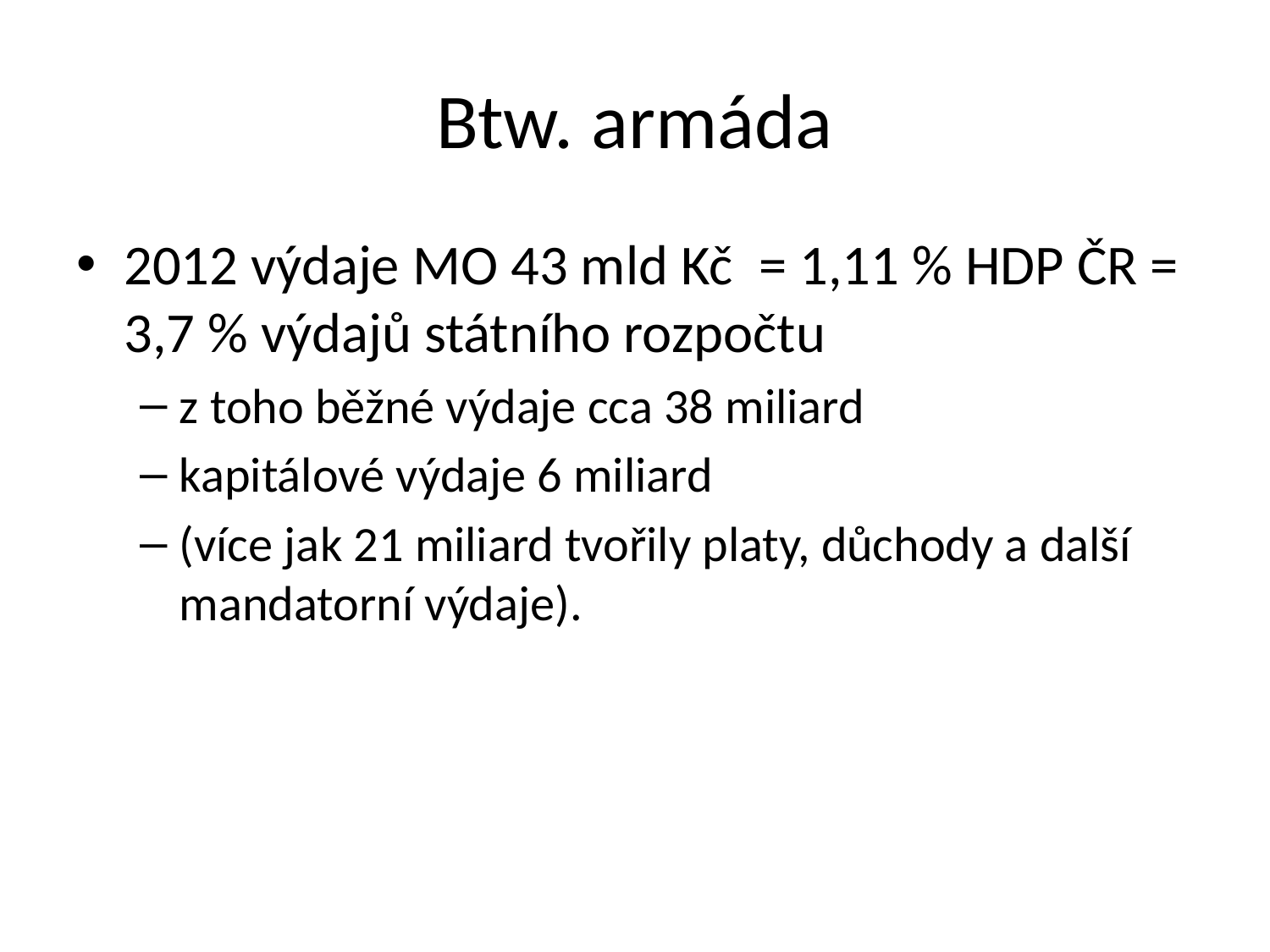

# Btw. armáda
2012 výdaje MO 43 mld Kč  = 1,11 % HDP ČR =  3,7 % výdajů státního rozpočtu
z toho běžné výdaje cca 38 miliard
kapitálové výdaje 6 miliard
(více jak 21 miliard tvořily platy, důchody a další mandatorní výdaje).